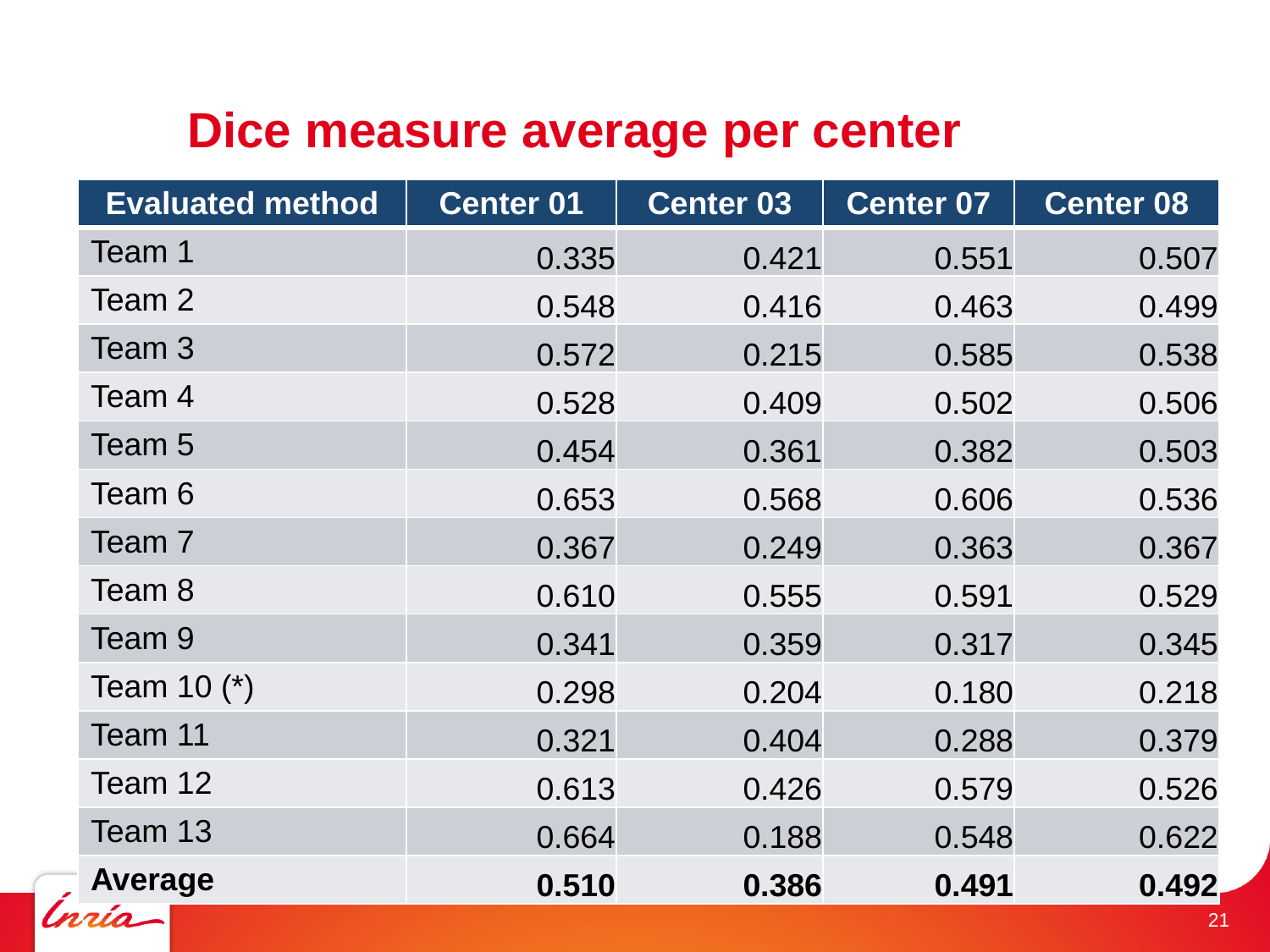

# Dice measure average per center
| Evaluated method | Center 01 | Center 03 | Center 07 | Center 08 |
| --- | --- | --- | --- | --- |
| Team 1 | 0.335 | 0.421 | 0.551 | 0.507 |
| Team 2 | 0.548 | 0.416 | 0.463 | 0.499 |
| Team 3 | 0.572 | 0.215 | 0.585 | 0.538 |
| Team 4 | 0.528 | 0.409 | 0.502 | 0.506 |
| Team 5 | 0.454 | 0.361 | 0.382 | 0.503 |
| Team 6 | 0.653 | 0.568 | 0.606 | 0.536 |
| Team 7 | 0.367 | 0.249 | 0.363 | 0.367 |
| Team 8 | 0.610 | 0.555 | 0.591 | 0.529 |
| Team 9 | 0.341 | 0.359 | 0.317 | 0.345 |
| Team 10 (\*) | 0.298 | 0.204 | 0.180 | 0.218 |
| Team 11 | 0.321 | 0.404 | 0.288 | 0.379 |
| Team 12 | 0.613 | 0.426 | 0.579 | 0.526 |
| Team 13 | 0.664 | 0.188 | 0.548 | 0.622 |
| Average | 0.510 | 0.386 | 0.491 | 0.492 |
  21